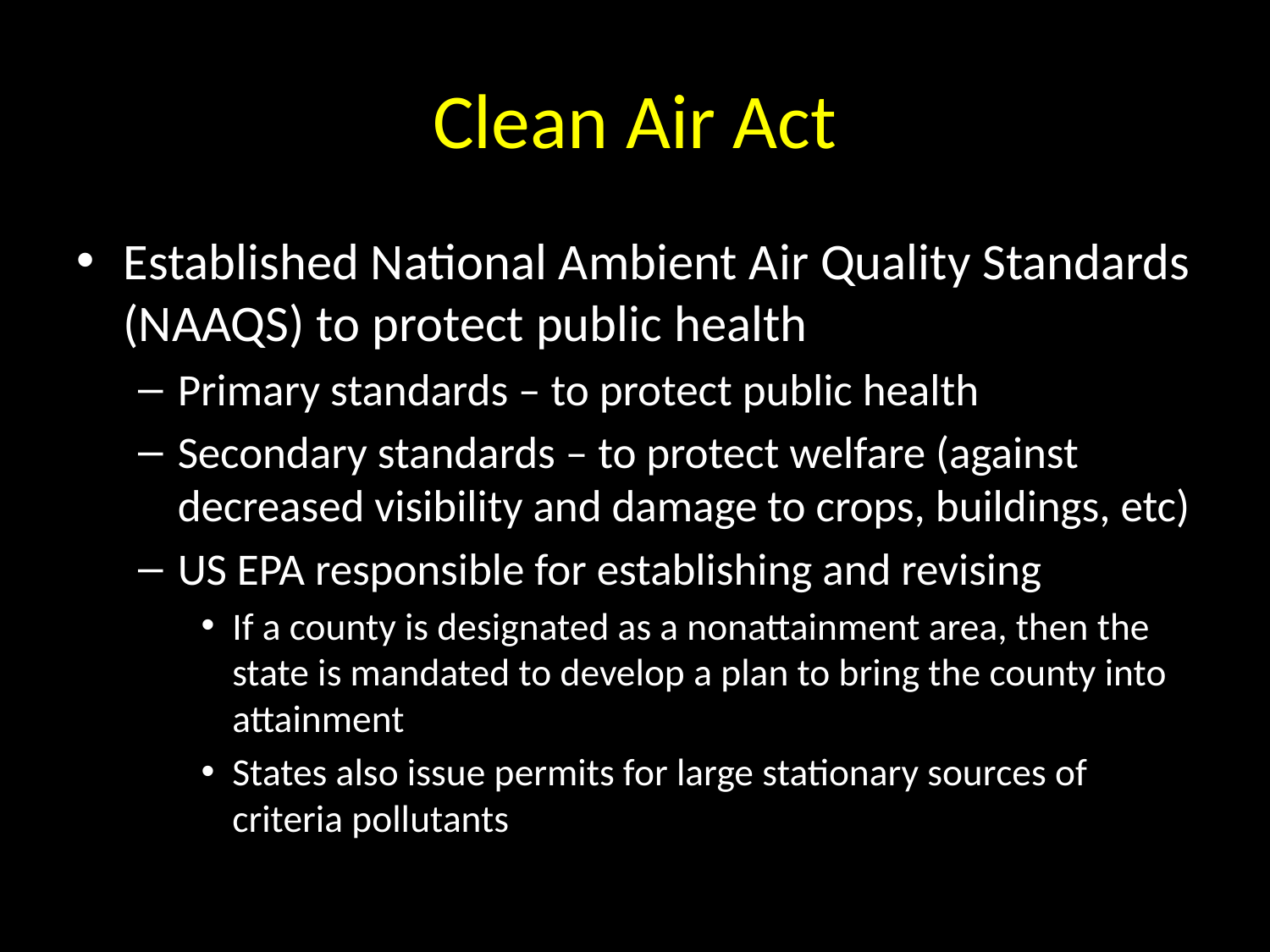

# Clean Air Act
Established National Ambient Air Quality Standards (NAAQS) to protect public health
Primary standards – to protect public health
Secondary standards – to protect welfare (against decreased visibility and damage to crops, buildings, etc)
US EPA responsible for establishing and revising
If a county is designated as a nonattainment area, then the state is mandated to develop a plan to bring the county into attainment
States also issue permits for large stationary sources of criteria pollutants